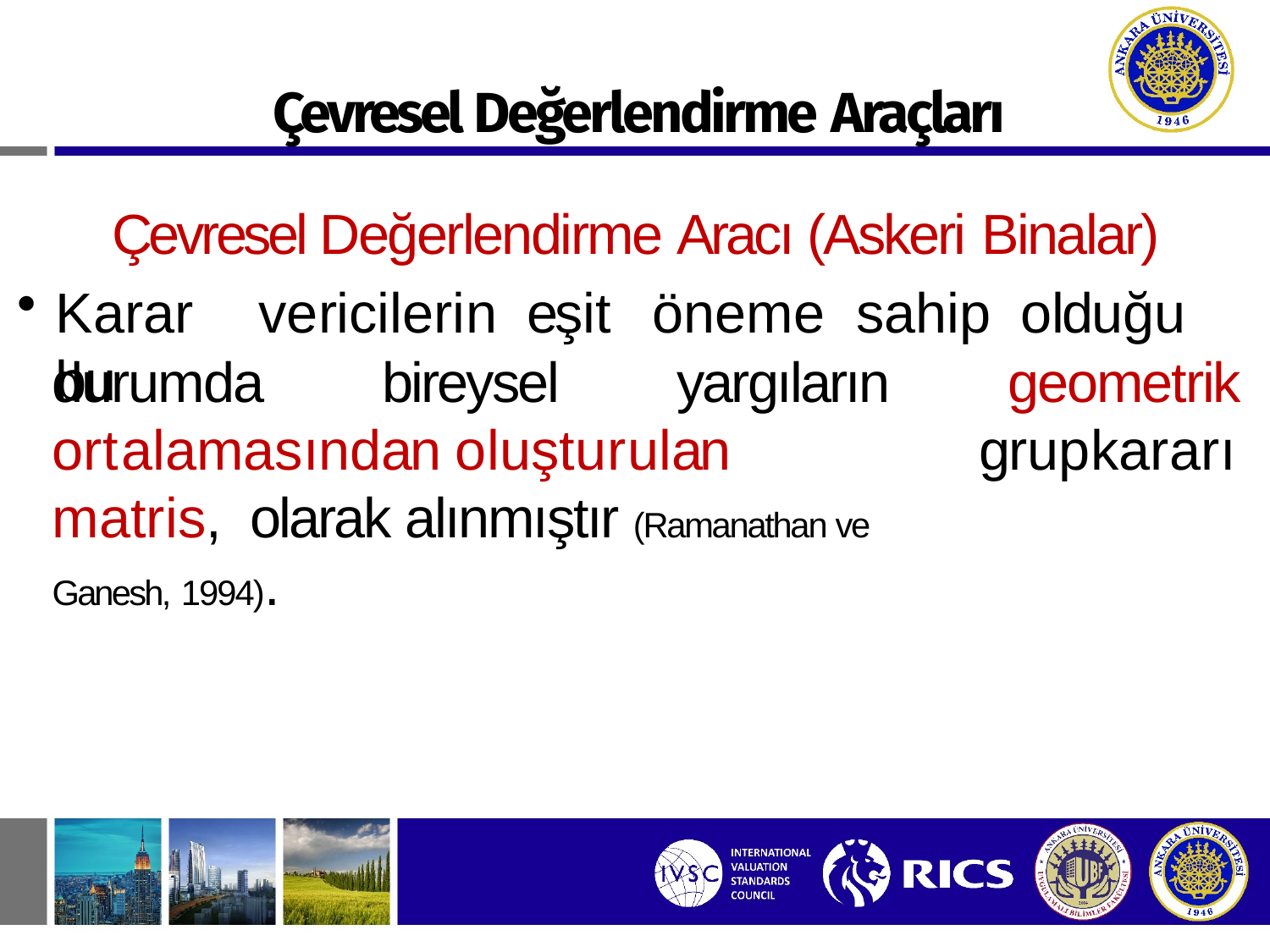

Çevresel Değerlendirme Araçları

Çevresel Değerlendirme Aracı (Askeri Binalar)
Karar	vericilerin	eşit	öneme	sahip	olduğu	bu
durumda	bireysel	yargıların  ortalamasından	oluşturulan	matris,  olarak alınmıştır (Ramanathan ve Ganesh, 1994).
geometrik  grup	kararı